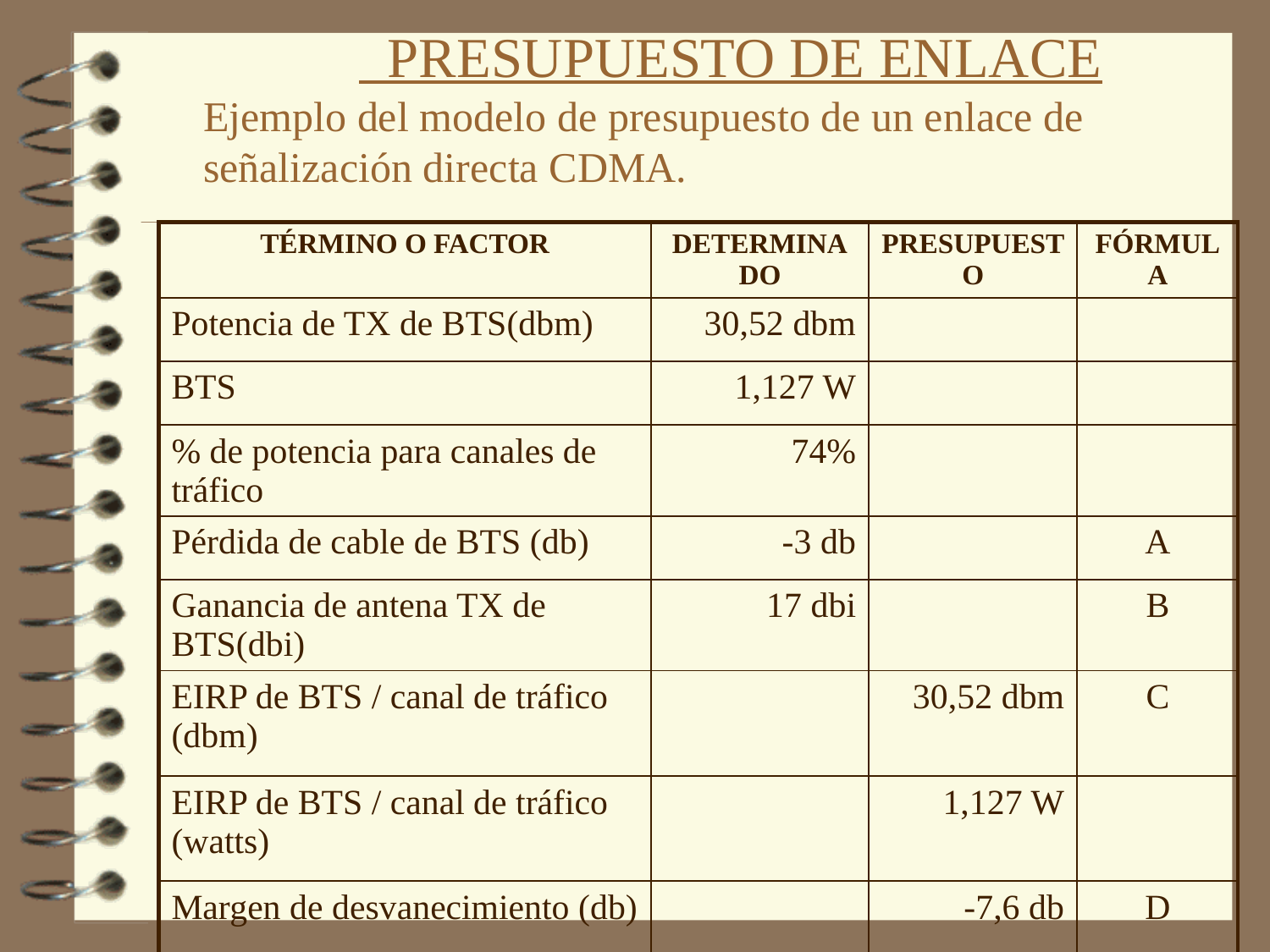

# PRESUPUESTO DE ENLACE Ejemplo del modelo de presupuesto de un enlace de señalización directa CDMA.
| TÉRMINO O FACTOR | DETERMINADO | PRESUPUESTO | FÓRMULA |
| --- | --- | --- | --- |
| Potencia de TX de BTS(dbm) | 30,52 dbm |  |  |
| BTS | 1,127 W |  |  |
| % de potencia para canales de tráfico | 74% |  |  |
| Pérdida de cable de BTS (db) | -3 db |  | A |
| Ganancia de antena TX de BTS(dbi) | 17 dbi |  | B |
| EIRP de BTS / canal de tráfico (dbm) |  | 30,52 dbm | C |
| EIRP de BTS / canal de tráfico (watts) |  | 1,127 W |  |
| Margen de desvanecimiento (db) |  | -7,6 db | D |